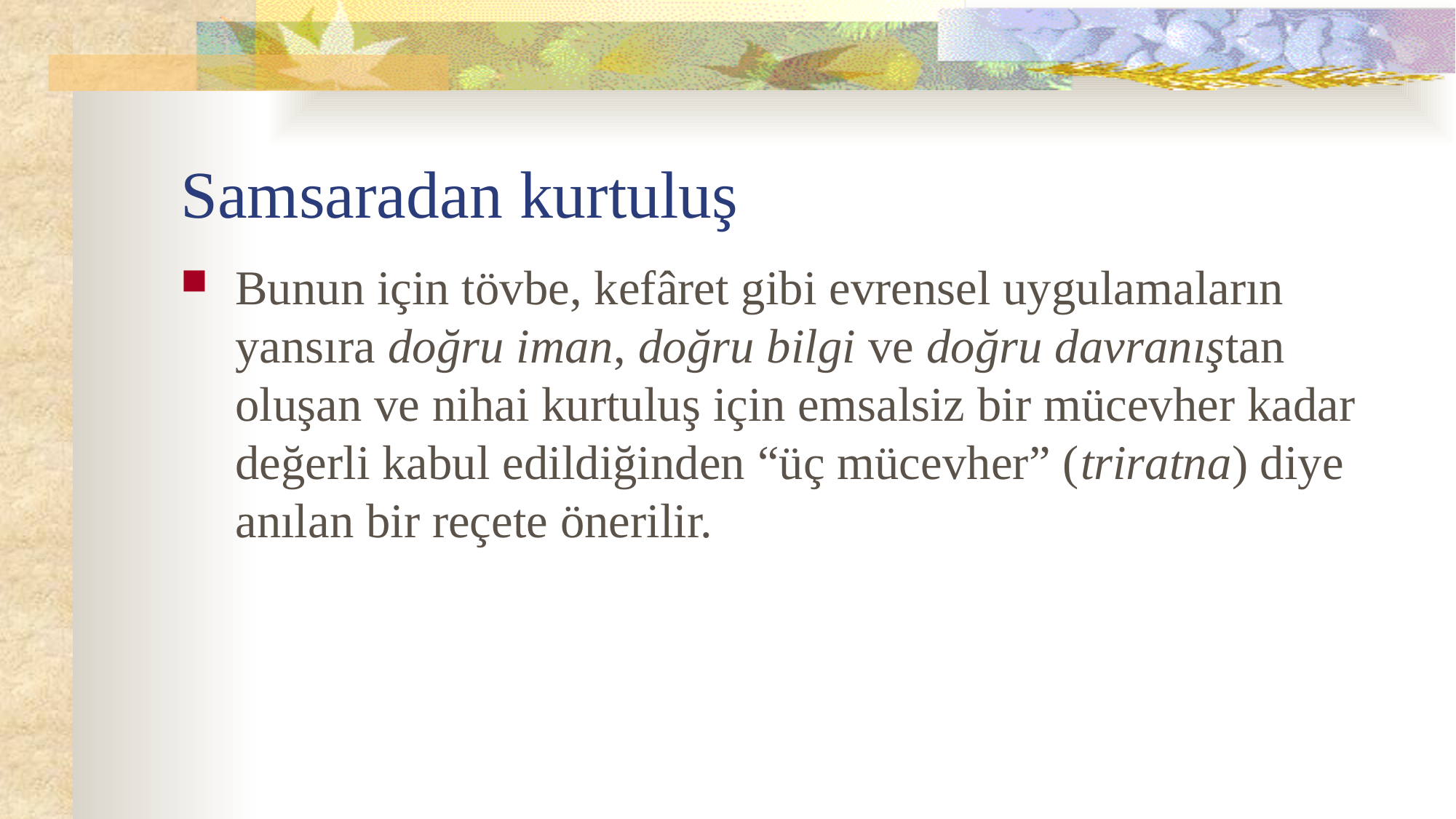

# Samsaradan kurtuluş
Bunun için tövbe, kefâret gibi evrensel uygulamaların yansıra doğru iman, doğru bilgi ve doğru davranıştan oluşan ve nihai kurtuluş için emsalsiz bir mücevher kadar değerli kabul edildiğinden “üç mücevher” (triratna) diye anılan bir reçete önerilir.